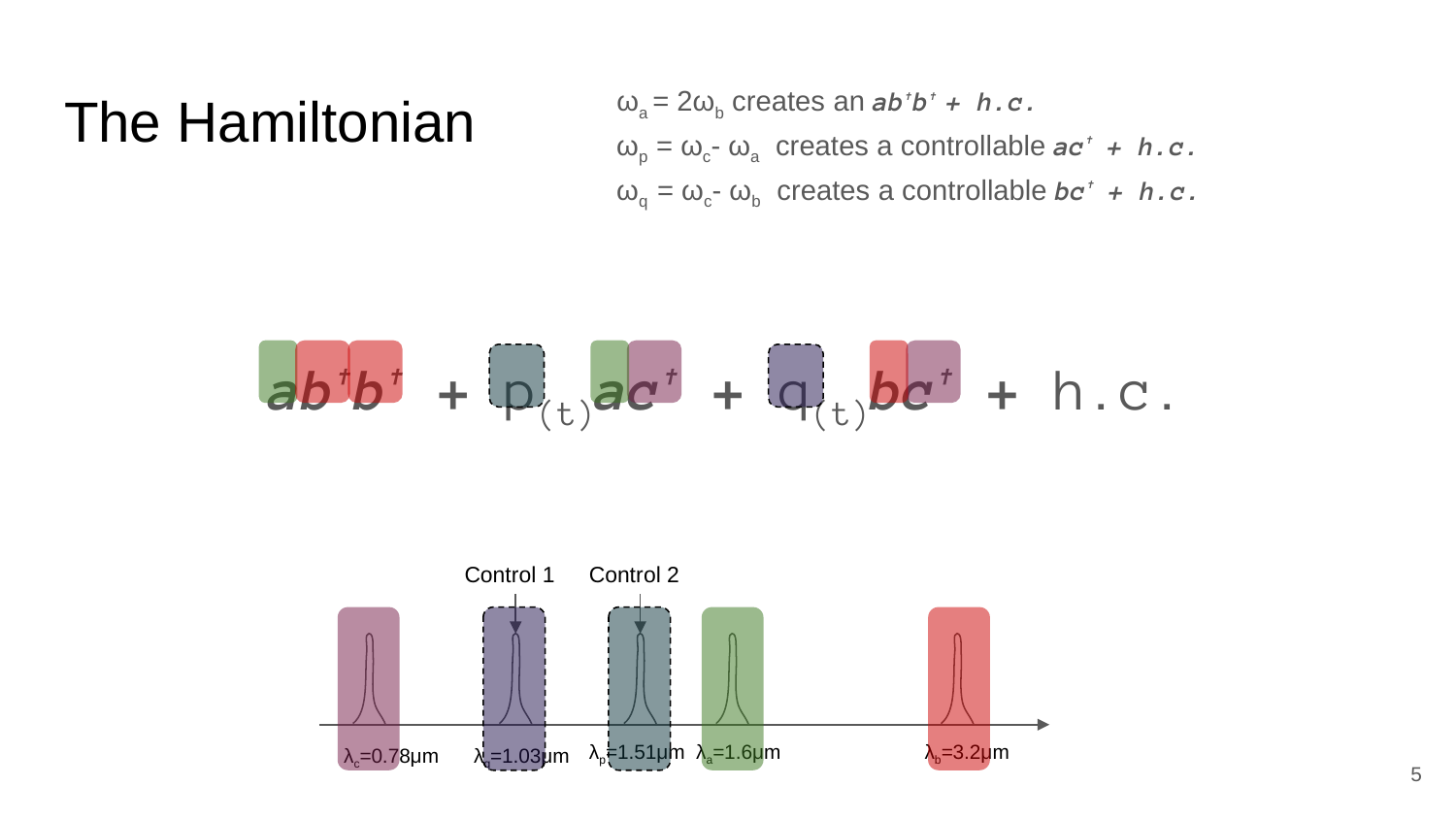

ωa = 2ωb creates an ab†b† + h.c.
    ωp = ωc- ωa  creates a controllable ac†  + h.c.
    ωq  = ωc- ωb  creates a controllable bc†  + h.c.

# The Hamiltonian
ab†b† + p(t)ac† + q(t)bc† + h.c.

Control 1
Control 2

λp=1.51μm
λa=1.6μm
λb=3.2μm
λc=0.78μm
λq=1.03μm
5